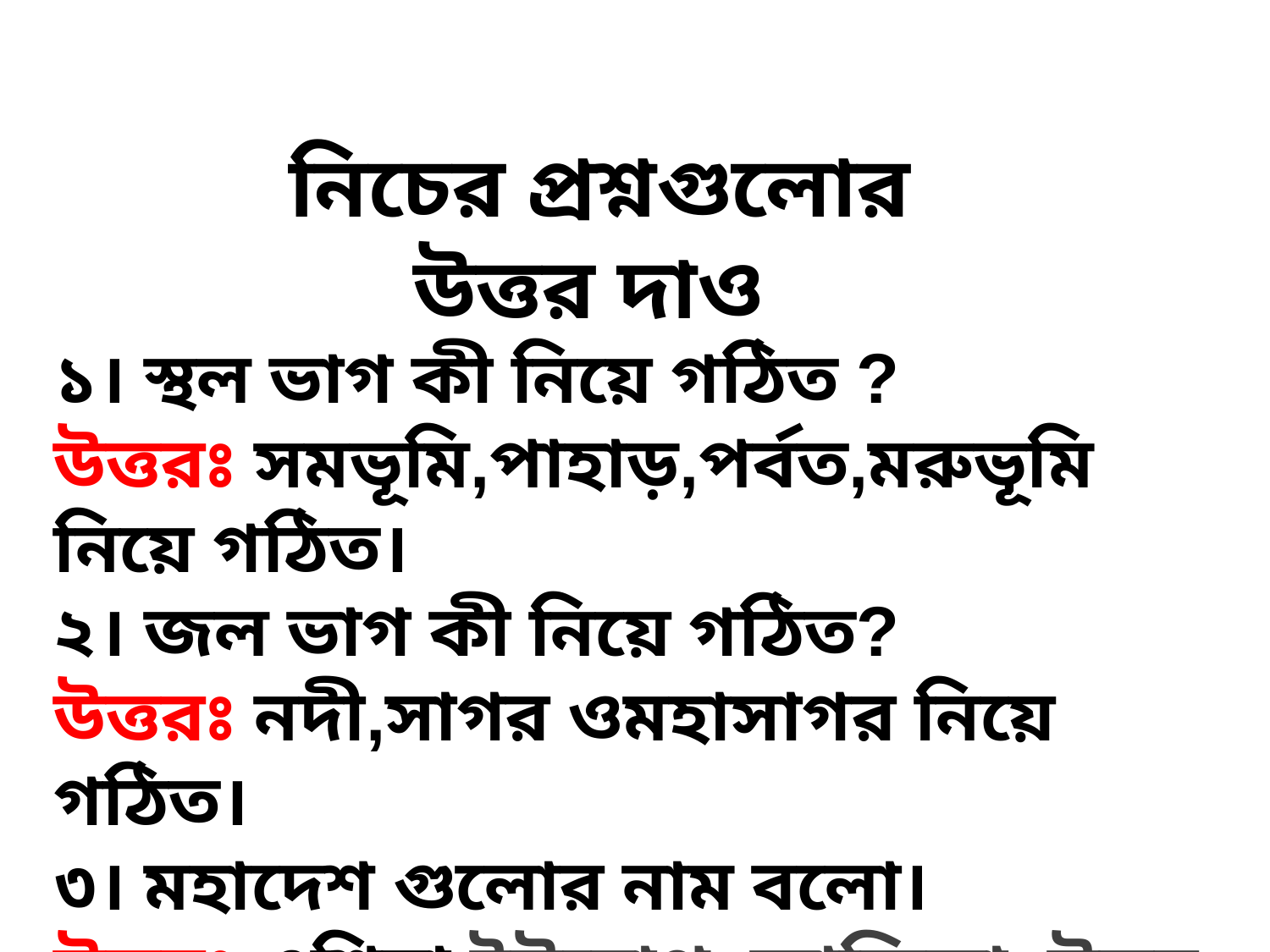

নিচের প্রশ্নগুলোর উত্তর দাও
১। স্থল ভাগ কী নিয়ে গঠিত ?
উত্তরঃ সমভূমি,পাহাড়,পর্বত,মরুভূমি নিয়ে গঠিত।
২। জল ভাগ কী নিয়ে গঠিত?
উত্তরঃ নদী,সাগর ওমহাসাগর নিয়ে গঠিত।
৩। মহাদেশ গুলোর নাম বলো।
উত্তরঃ এশিয়া,ইউরোপ, আফ্রিকা, উত্তর  আমেরিকা, দক্ষিণ আমেরিকা, অষ্ট্রেলিয়া ও এন্টার্কটিকা।